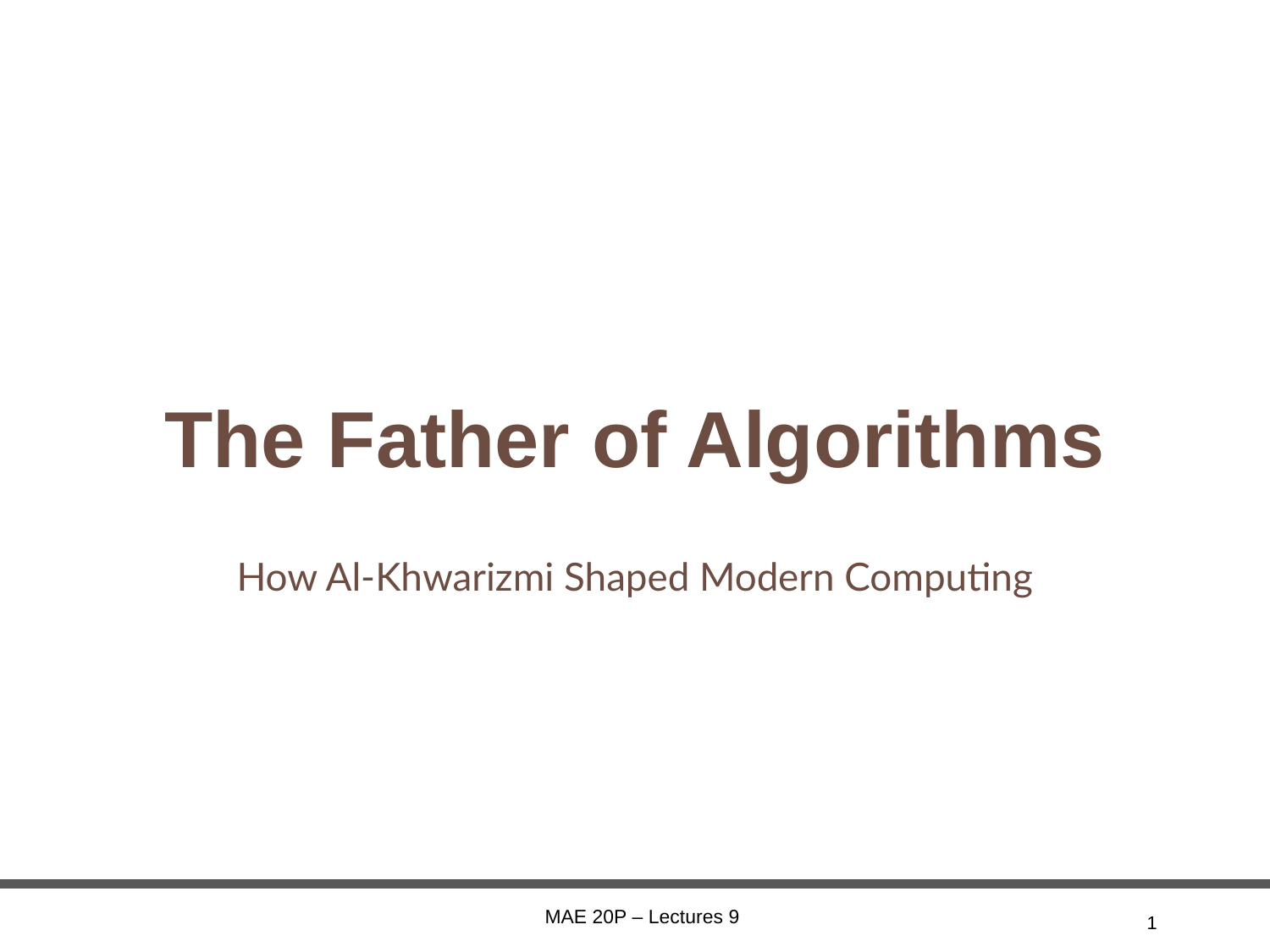

The Father of Algorithms
How Al-Khwarizmi Shaped Modern Computing